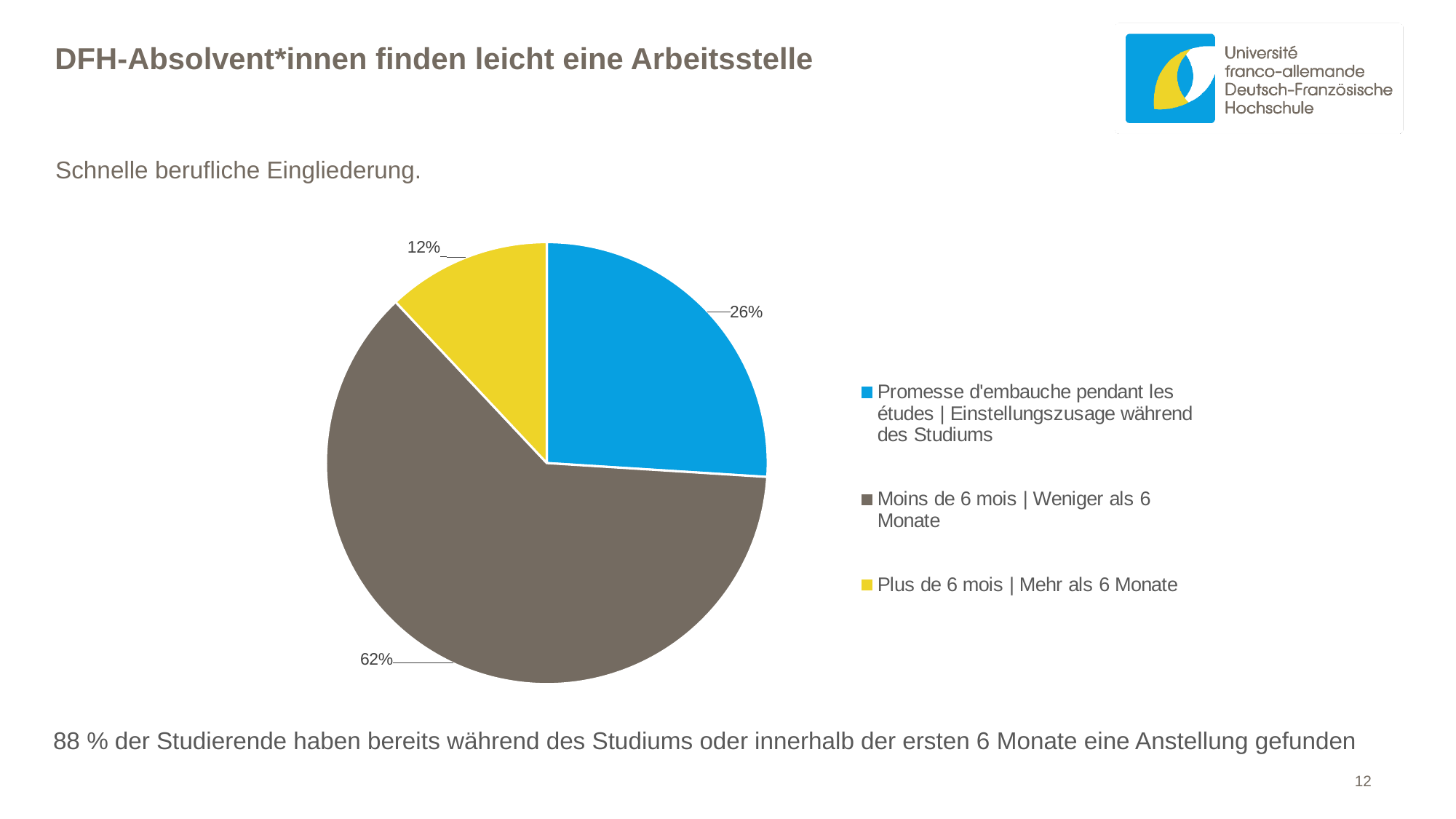

DFH-Absolvent*innen finden leicht eine Arbeitsstelle
Schnelle berufliche Eingliederung.

### Chart

| Category |  |
|---|---|
| Promesse d'embauche pendant les études | Einstellungszusage während des Studiums | 0.26 |
| Moins de 6 mois | Weniger als 6 Monate | 0.62 |
| Plus de 6 mois | Mehr als 6 Monate | 0.12 |
88 % der Studierende haben bereits während des Studiums oder innerhalb der ersten 6 Monate eine Anstellung gefunden
12